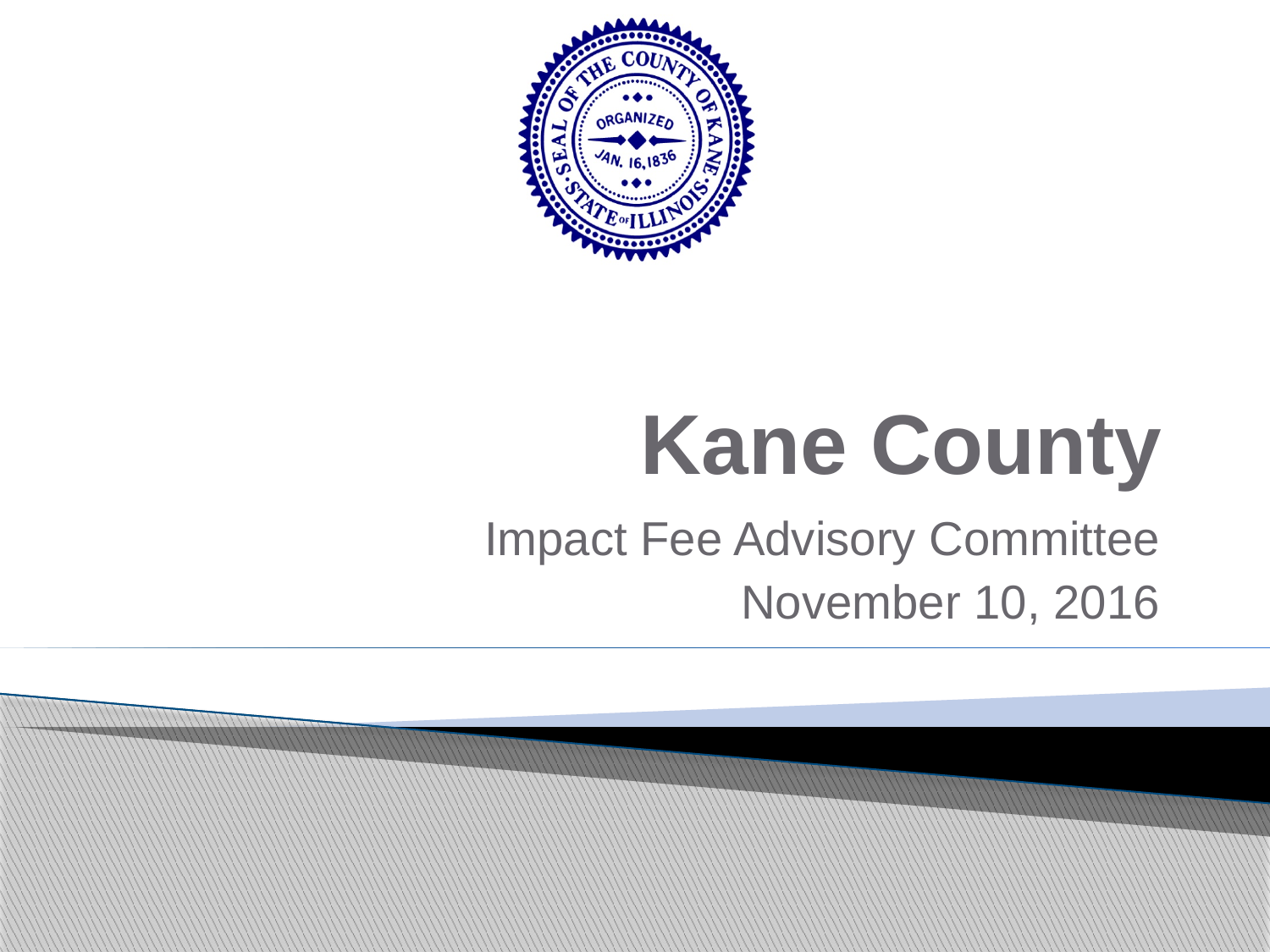

# Kane County
Impact Fee Advisory Committee
November 10, 2016